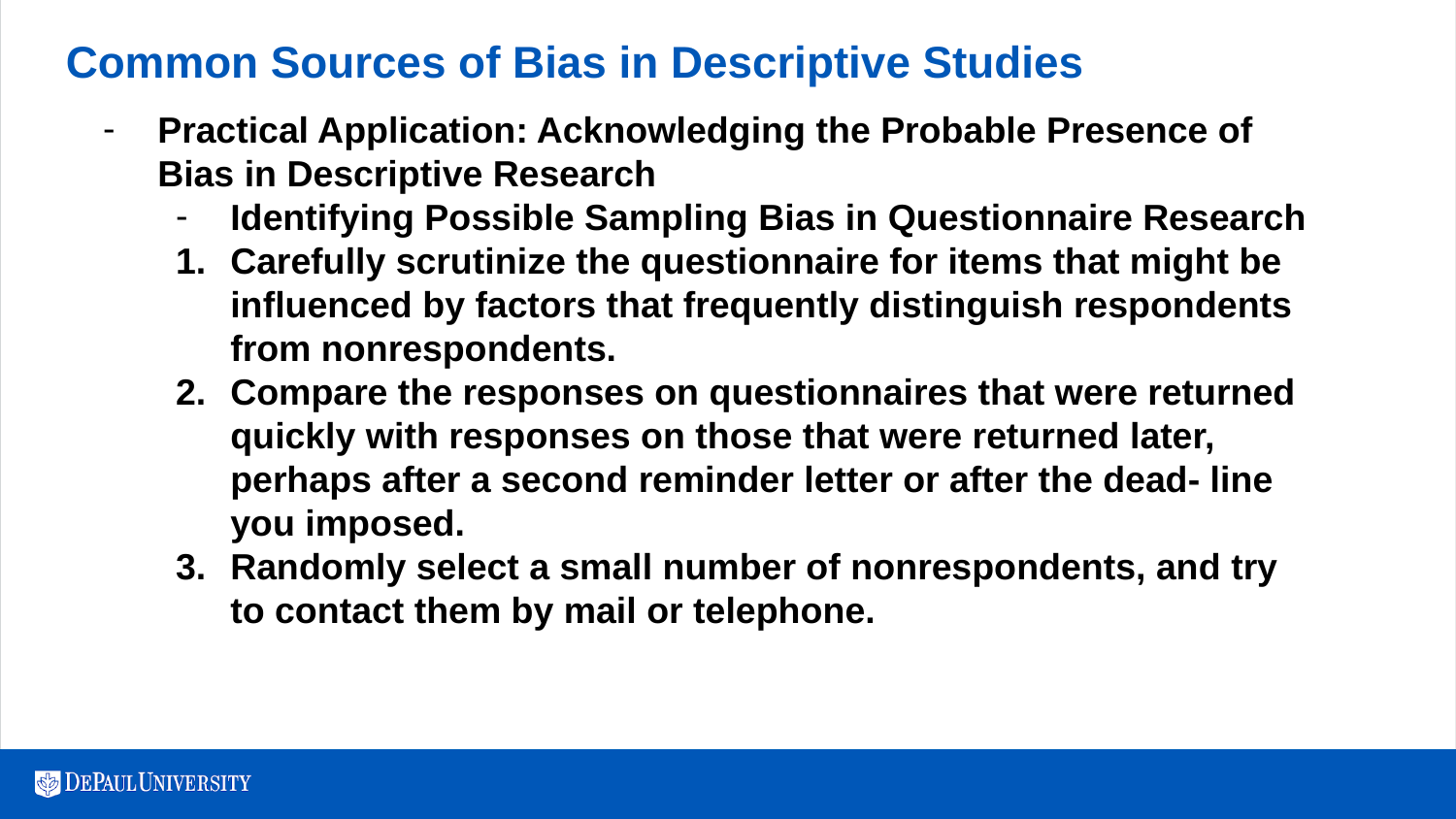

# Common Sources of Bias in Descriptive Studies
Practical Application: Acknowledging the Probable Presence of Bias in Descriptive Research
Identifying Possible Sampling Bias in Questionnaire Research
Carefully scrutinize the questionnaire for items that might be influenced by factors that frequently distinguish respondents from nonrespondents.
Compare the responses on questionnaires that were returned quickly with responses on those that were returned later, perhaps after a second reminder letter or after the dead- line you imposed.
Randomly select a small number of nonrespondents, and try to contact them by mail or telephone.